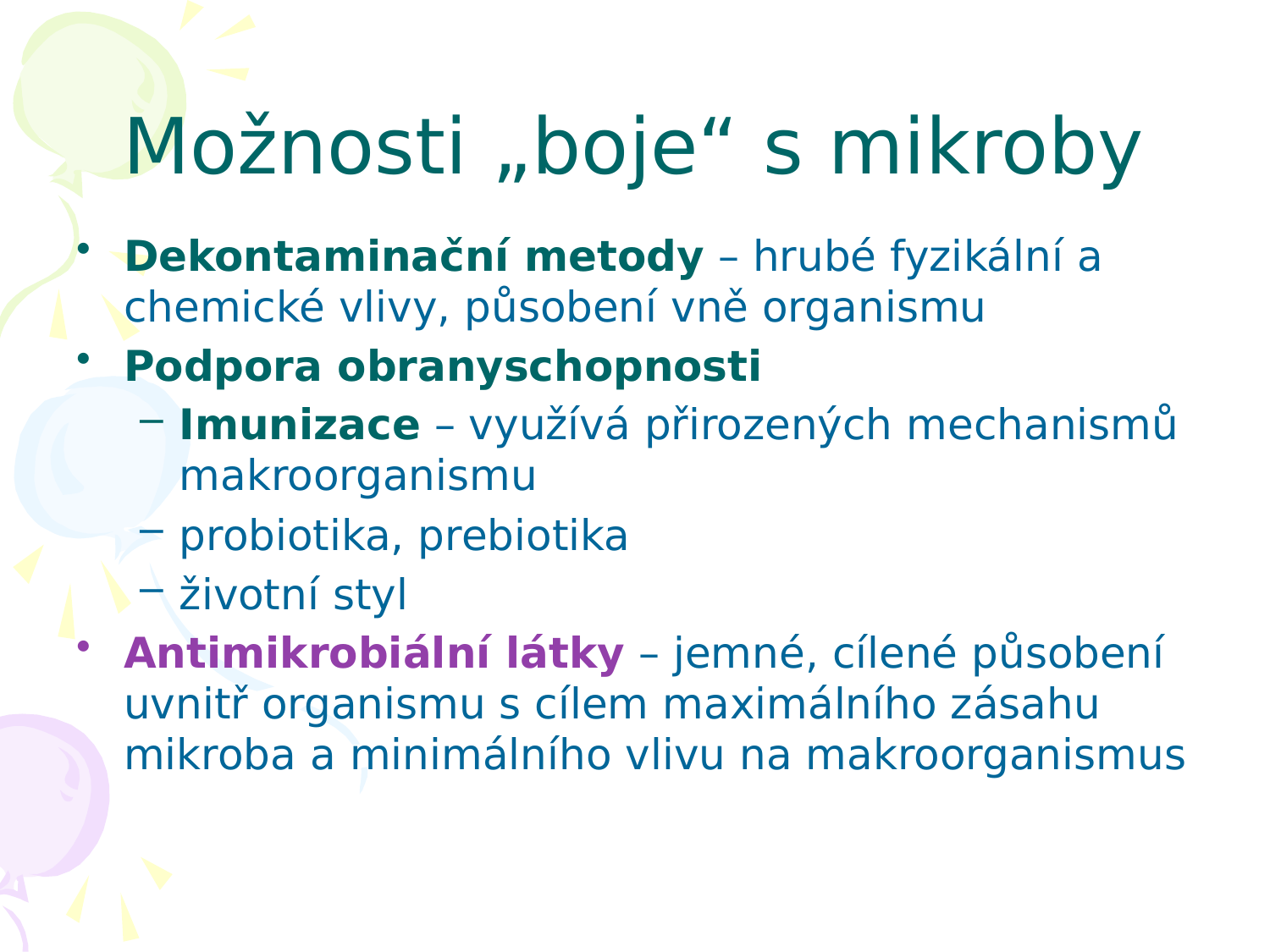

# Možnosti „boje“ s mikroby
Dekontaminační metody – hrubé fyzikální a chemické vlivy, působení vně organismu
Podpora obranyschopnosti
Imunizace – využívá přirozených mechanismů makroorganismu
probiotika, prebiotika
životní styl
Antimikrobiální látky – jemné, cílené působení uvnitř organismu s cílem maximálního zásahu mikroba a minimálního vlivu na makroorganismus